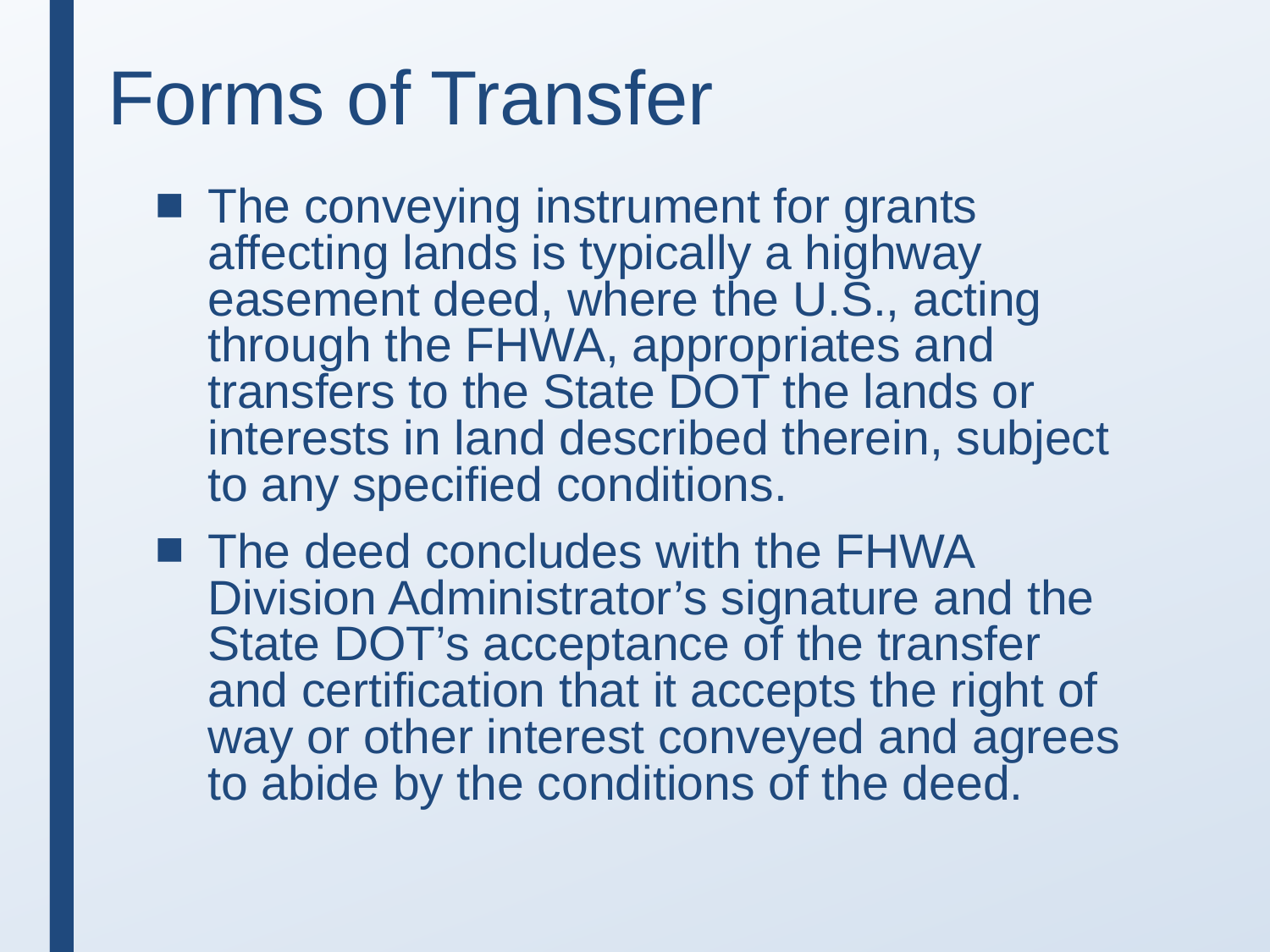

# Forms of Transfer
The conveying instrument for grants affecting lands is typically a highway easement deed, where the U.S., acting through the FHWA, appropriates and transfers to the State DOT the lands or interests in land described therein, subject to any specified conditions.
The deed concludes with the FHWA Division Administrator’s signature and the State DOT’s acceptance of the transfer and certification that it accepts the right of way or other interest conveyed and agrees to abide by the conditions of the deed.